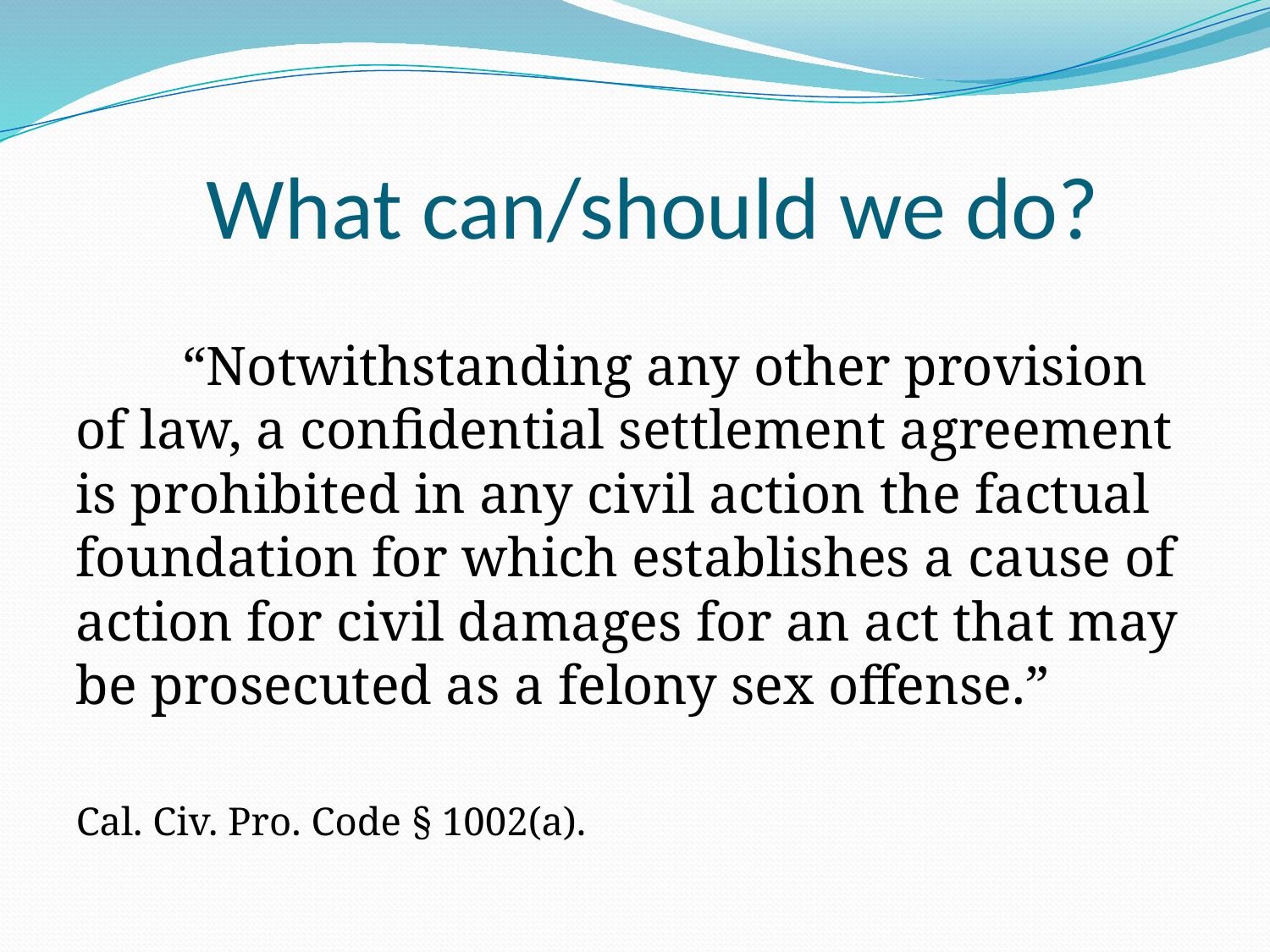

# What can/should we do?

	“Notwithstanding any other provision of law, a confidential settlement agreement is prohibited in any civil action the factual foundation for which establishes a cause of action for civil damages for an act that may be prosecuted as a felony sex offense.”

Cal. Civ. Pro. Code § 1002(a).